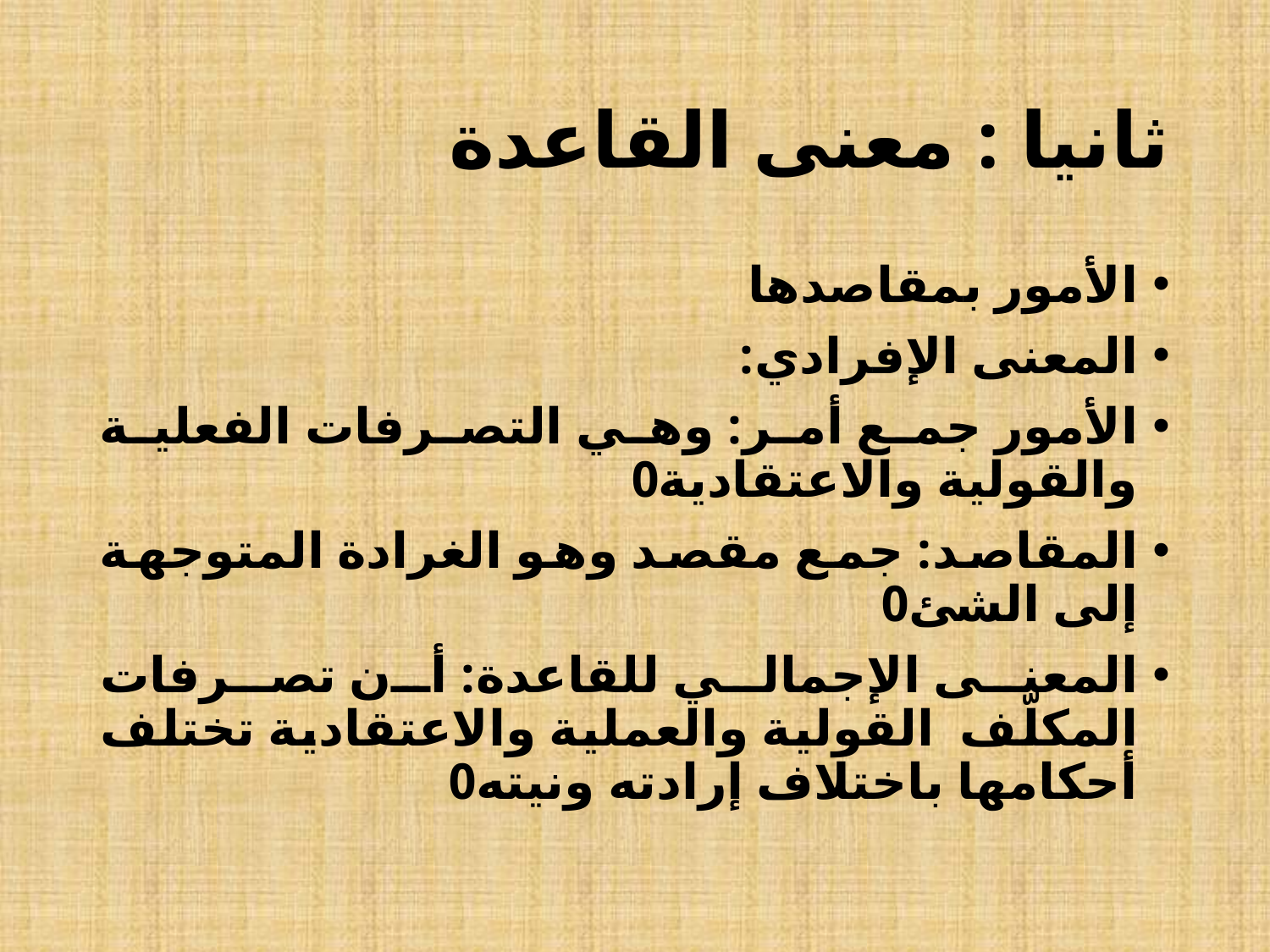

# ثانيا : معنى القاعدة
الأمور بمقاصدها
المعنى الإفرادي:
الأمور جمع أمر: وهي التصرفات الفعلية والقولية والاعتقادية0
المقاصد: جمع مقصد وهو الغرادة المتوجهة إلى الشئ0
المعنى الإجمالي للقاعدة: أن تصرفات المكلّف  القولية والعملية والاعتقادية تختلف أحكامها باختلاف إرادته ونيته0